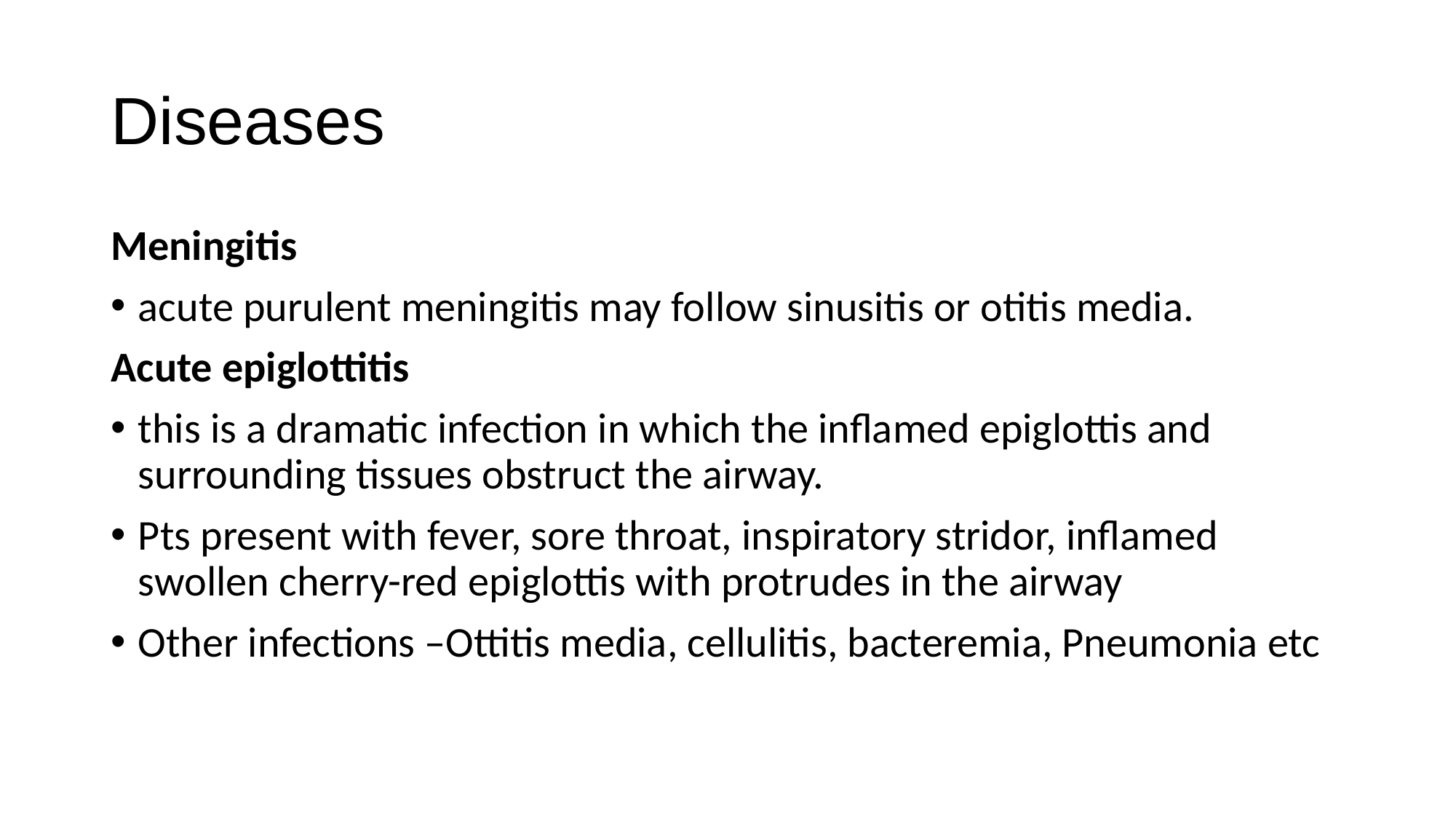

# Diseases
Meningitis
acute purulent meningitis may follow sinusitis or otitis media.
Acute epiglottitis
this is a dramatic infection in which the inflamed epiglottis and surrounding tissues obstruct the airway.
Pts present with fever, sore throat, inspiratory stridor, inflamed swollen cherry-red epiglottis with protrudes in the airway
Other infections –Ottitis media, cellulitis, bacteremia, Pneumonia etc